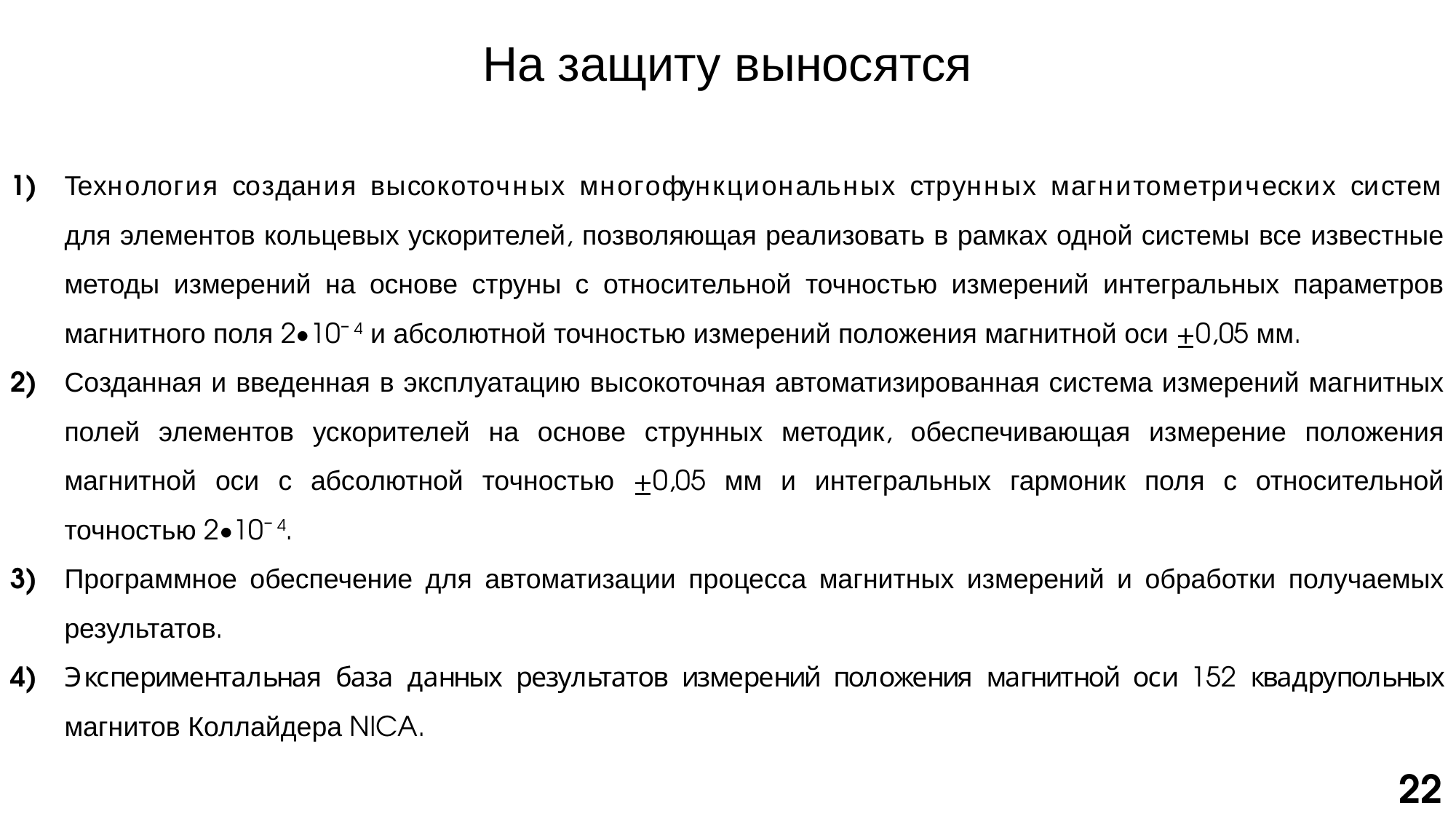

# На защиту выносятся
1)	Технология создания высокоточных многофункциональных струнных магнитометрических систем для элементов кольцевых ускорителей, позволяющая реализовать в рамках одной системы все известные методы измерений на основе струны с относительной точностью измерений интегральных параметров магнитного поля 2∙10⁻4 и абсолютной точностью измерений положения магнитной оси ±0,05 мм.
2)	Созданная и введенная в эксплуатацию высокоточная автоматизированная система измерений магнитных полей элементов ускорителей на основе струнных методик, обеспечивающая измерение положения магнитной оси с абсолютной точностью ±0,05 мм и интегральных гармоник поля с относительной точностью 2∙10⁻4.
3)	Программное обеспечение для автоматизации процесса магнитных измерений и обработки получаемых результатов.
4)	Экспериментальная база данных результатов измерений положения магнитной оси 152 квадрупольных магнитов Коллайдера NICA.
22
7